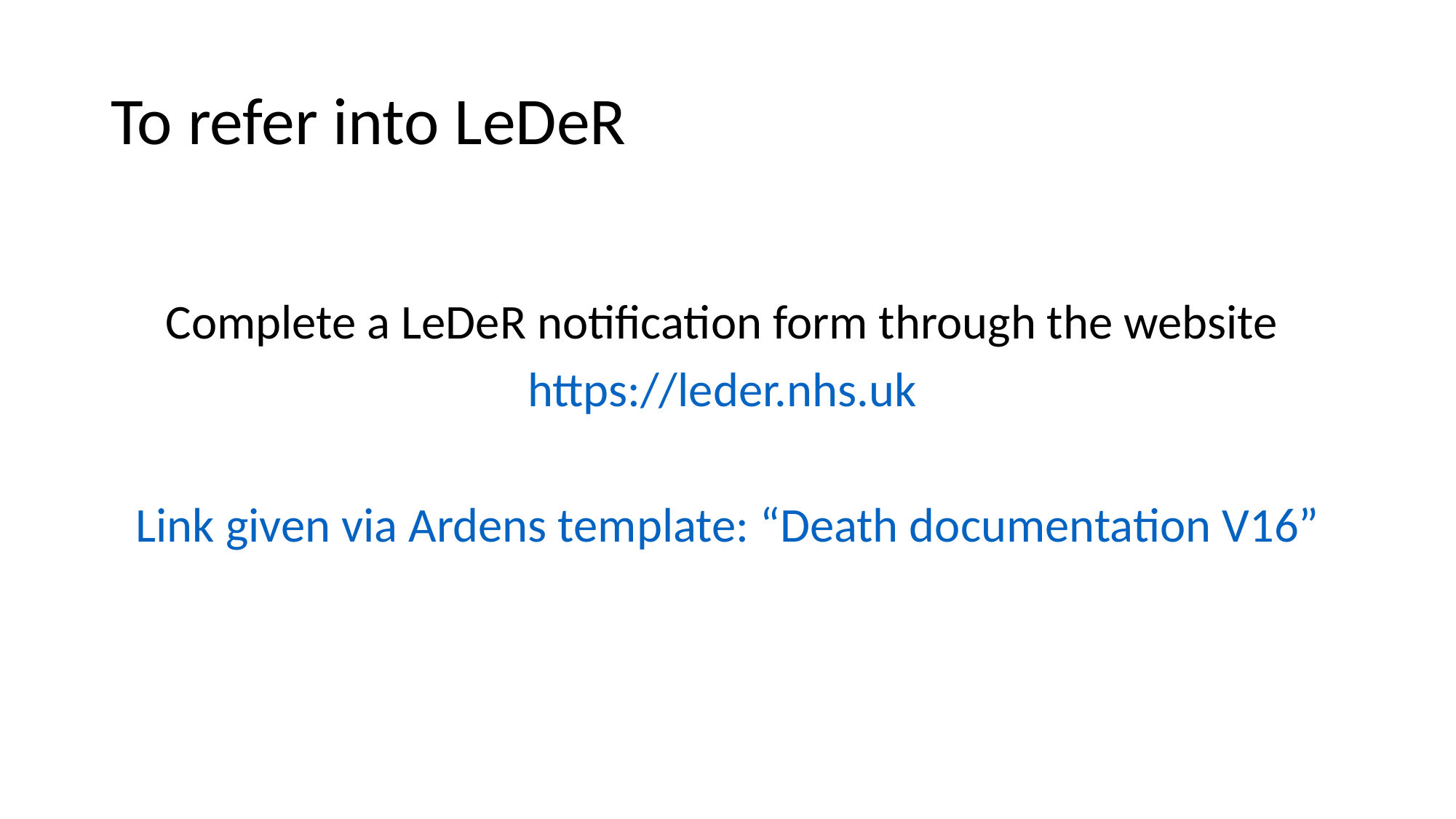

# To refer into LeDeR

Complete a LeDeR notification form through the website
https://leder.nhs.uk

Link given via Ardens template: “Death documentation V16”